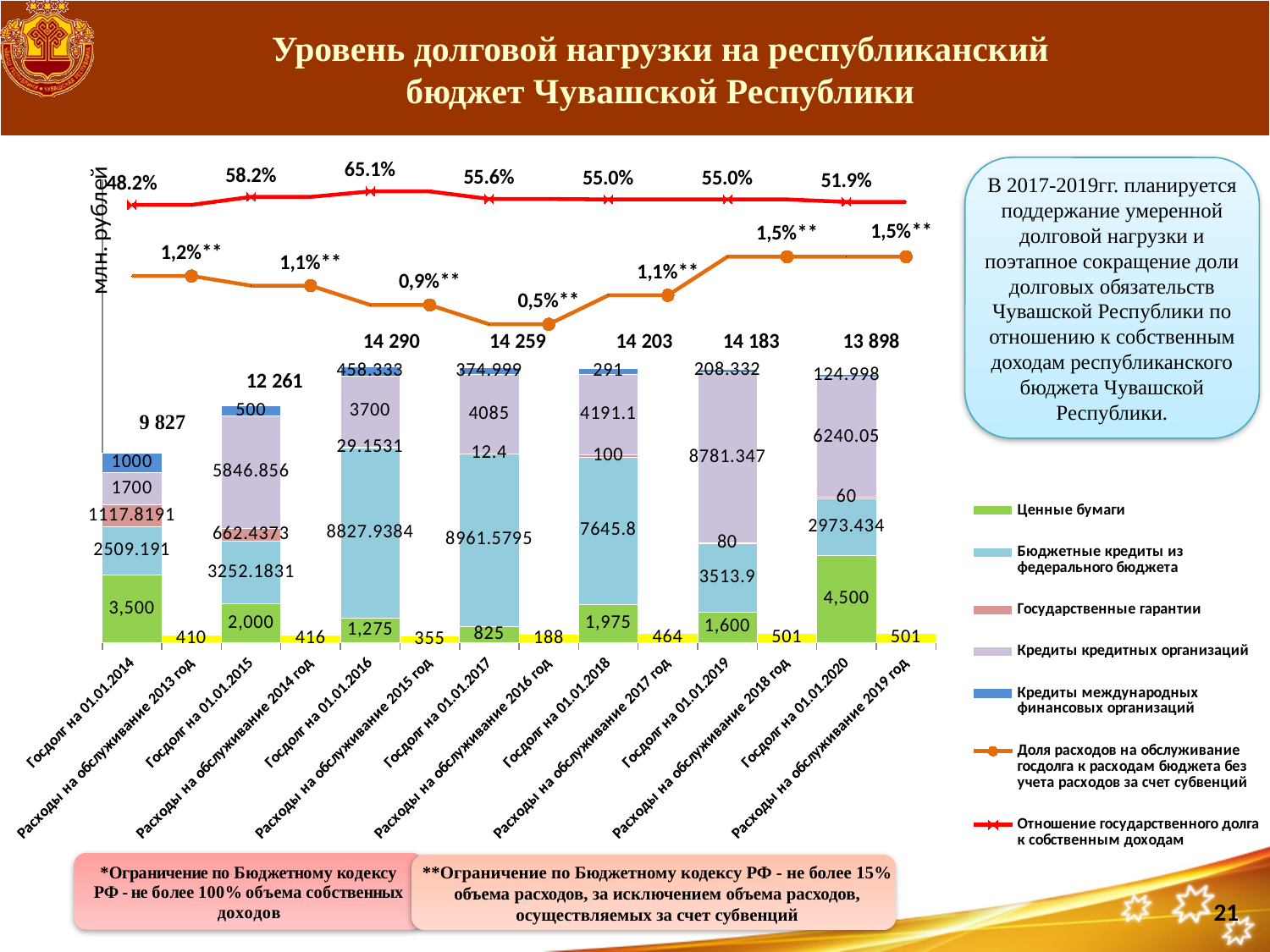

# Уровень долговой нагрузки на республиканский бюджет Чувашской Республики

### Chart

| Category | Ценные бумаги | Бюджетные кредиты из федерального бюджета | Государственные гарантии | Кредиты кредитных организаций | Кредиты международных финансовых организаций | Доля расходов на обслуживание госдолга к расходам бюджета без учета расходов за счет субвенций | Отношение государственного долга к собственным доходам |
|---|---|---|---|---|---|---|---|
| Госдолг на 01.01.2014 | 3500.05 | 2509.191 | 1117.8191 | 1700.0 | 1000.0 | 19000.0 | 0.482 |
| Расходы на обслуживание 2013 год | 409.9959 | None | None | None | None | 19000.0 | 0.482 |
| Госдолг на 01.01.2015 | 2000.1 | 3252.1831 | 662.4373 | 5846.856 | 500.0 | 18500.0 | 0.582 |
| Расходы на обслуживание 2014 год | 415.58 | None | None | None | None | 18500.0 | 0.582 |
| Госдолг на 01.01.2016 | 1275.0 | 8827.9384 | 29.1531 | 3700.0 | 458.333 | 17500.0 | 0.651 |
| Расходы на обслуживание 2015 год | 354.838 | None | None | None | None | 17500.0 | 0.651 |
| Госдолг на 01.01.2017 | 825.0 | 8961.5795 | 12.4 | 4085.0 | 374.999 | 16500.0 | 0.556 |
| Расходы на обслуживание 2016 год | 420.0 | None | None | None | None | 16500.0 | 0.556 |
| Госдолг на 01.01.2018 | 1975.0 | 7645.8 | 100.0 | 4191.1 | 291.0 | 18000.0 | 0.55 |
| Расходы на обслуживание 2017 год | 464.0 | None | None | None | None | 18000.0 | 0.55 |
| Госдолг на 01.01.2019 | 1600.0 | 3513.9 | 80.0 | 8781.347 | 208.332 | 20000.0 | 0.55 |
| Расходы на обслуживание 2018 год | 500.5 | None | None | None | None | 20000.0 | 0.55 |
| Госдолг на 01.01.2020 | 4500.0 | 2973.434 | 60.0 | 6240.05 | 124.998 | 20000.0 | 0.519 |
| Расходы на обслуживание 2019 год | 500.5 | None | None | None | None | 20000.0 | 0.519 |
В 2017-2019гг. планируется поддержание умеренной долговой нагрузки и поэтапное сокращение доли долговых обязательств Чувашской Республики по отношению к собственным доходам республиканского бюджета Чувашской Республики.
**Ограничение по Бюджетному кодексу РФ - не более 15% объема расходов, за исключением объема расходов, осуществляемых за счет субвенций

21